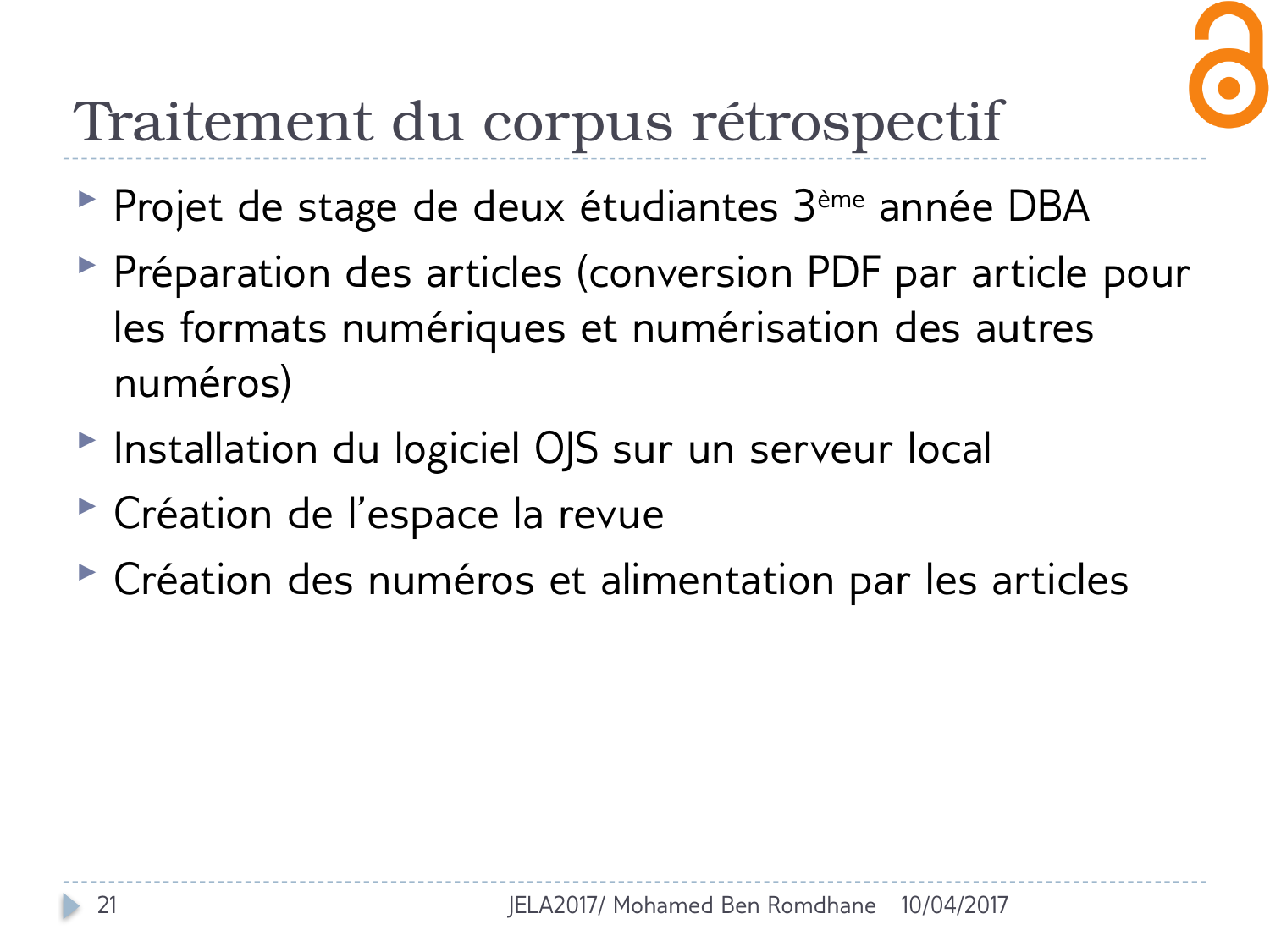

# Traitement du corpus rétrospectif
Projet de stage de deux étudiantes 3ème année DBA
Préparation des articles (conversion PDF par article pour les formats numériques et numérisation des autres numéros)
Installation du logiciel OJS sur un serveur local
Création de l’espace la revue
Création des numéros et alimentation par les articles

21
JELA2017/ Mohamed Ben Romdhane
10/04/2017